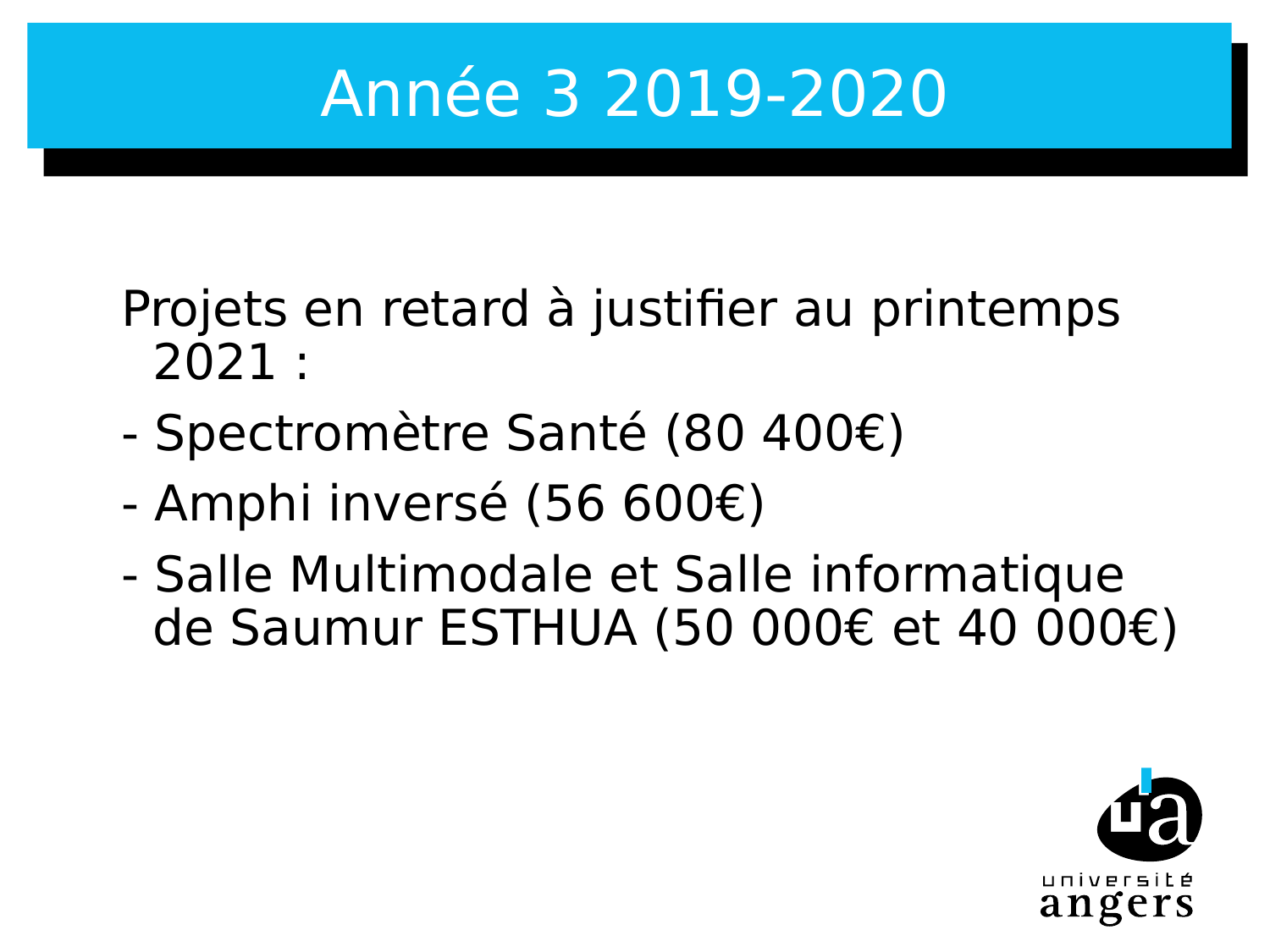

# Année 3 2019-2020

Projets en retard à justifier au printemps 2021 :
- Spectromètre Santé (80 400€)
- Amphi inversé (56 600€)
- Salle Multimodale et Salle informatique de Saumur ESTHUA (50 000€ et 40 000€)